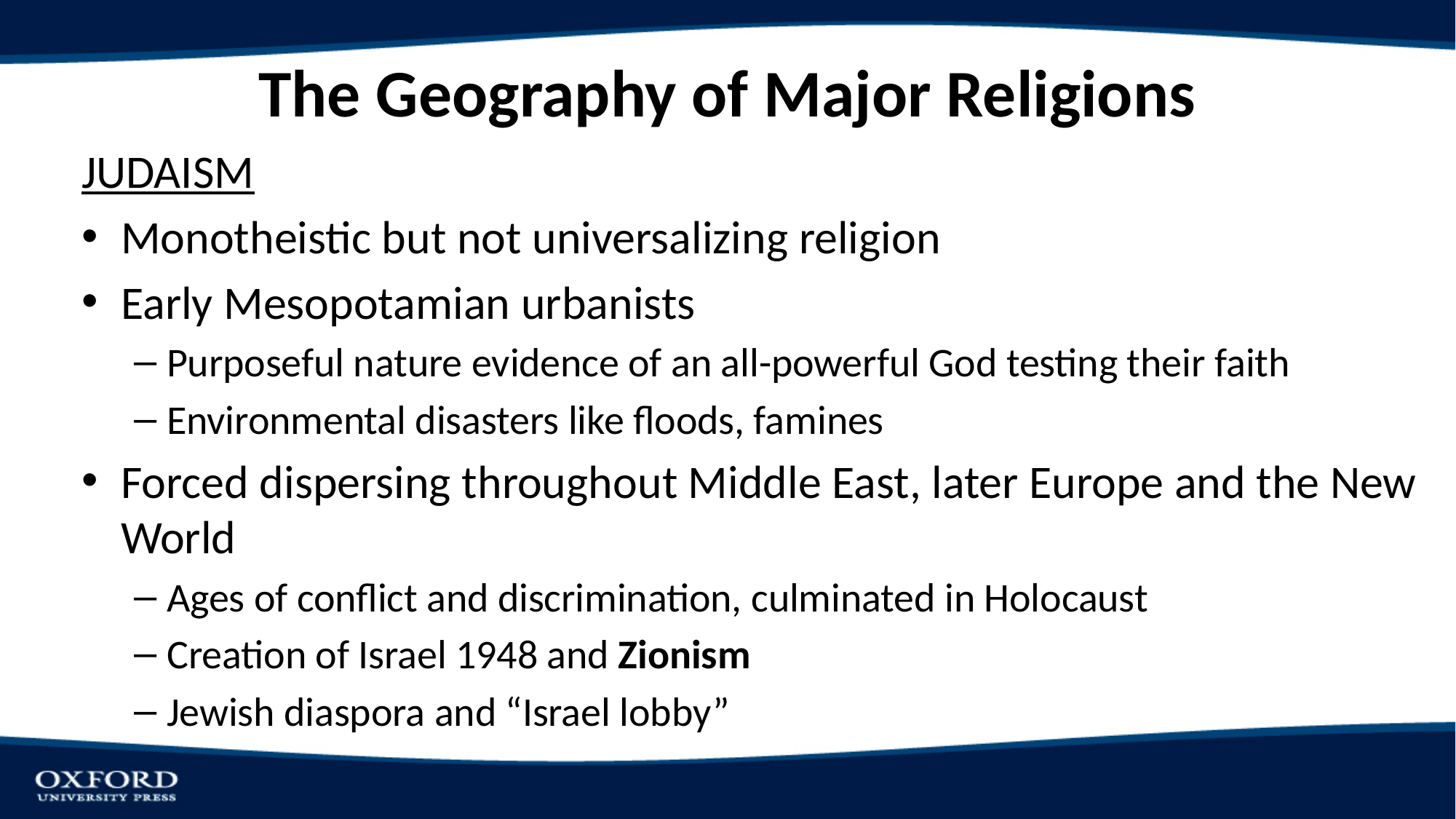

# The Geography of Major Religions
JUDAISM
Monotheistic but not universalizing religion
Early Mesopotamian urbanists
Purposeful nature evidence of an all-powerful God testing their faith
Environmental disasters like floods, famines
Forced dispersing throughout Middle East, later Europe and the New World
Ages of conflict and discrimination, culminated in Holocaust
Creation of Israel 1948 and Zionism
Jewish diaspora and “Israel lobby”